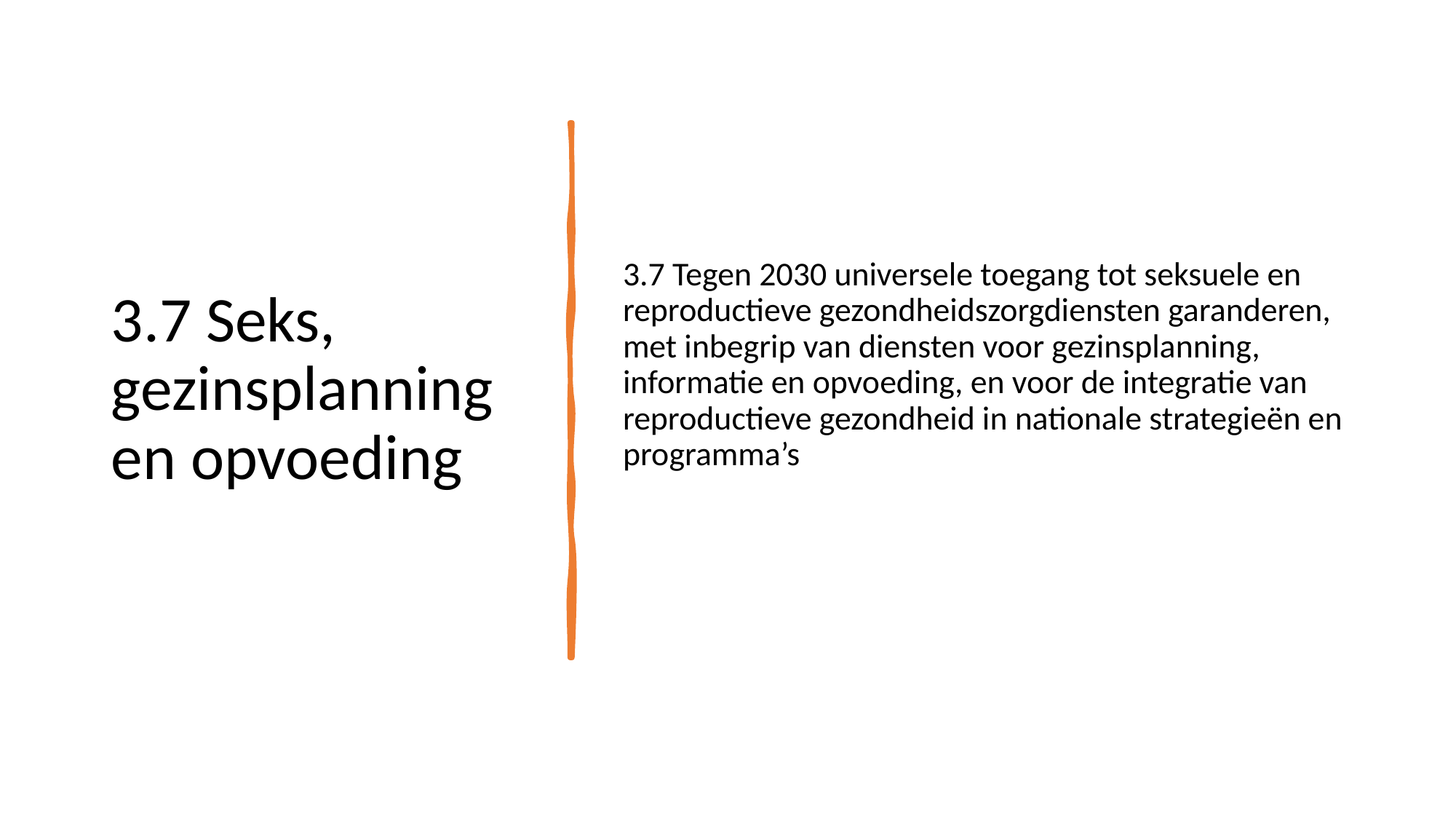

# 3.7 Seks, gezinsplanning en opvoeding
3.7 Tegen 2030 universele toegang tot seksuele en reproductieve gezondheidszorgdiensten garanderen, met inbegrip van diensten voor gezinsplanning, informatie en opvoeding, en voor de integratie van reproductieve gezondheid in nationale strategieën en programma’s